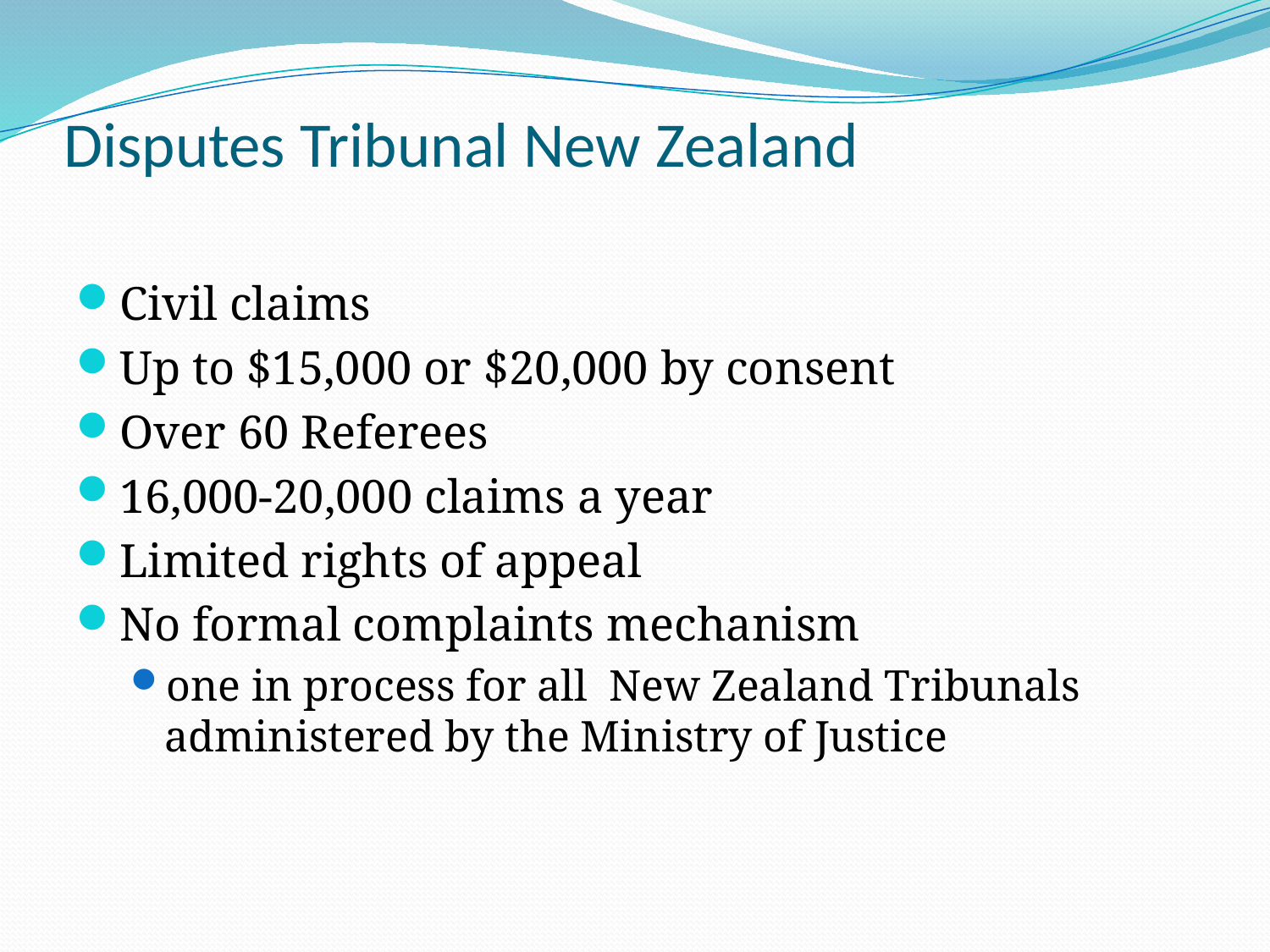

# Disputes Tribunal New Zealand
Civil claims
Up to $15,000 or $20,000 by consent
Over 60 Referees
16,000-20,000 claims a year
Limited rights of appeal
No formal complaints mechanism
one in process for all  New Zealand Tribunals administered by the Ministry of Justice